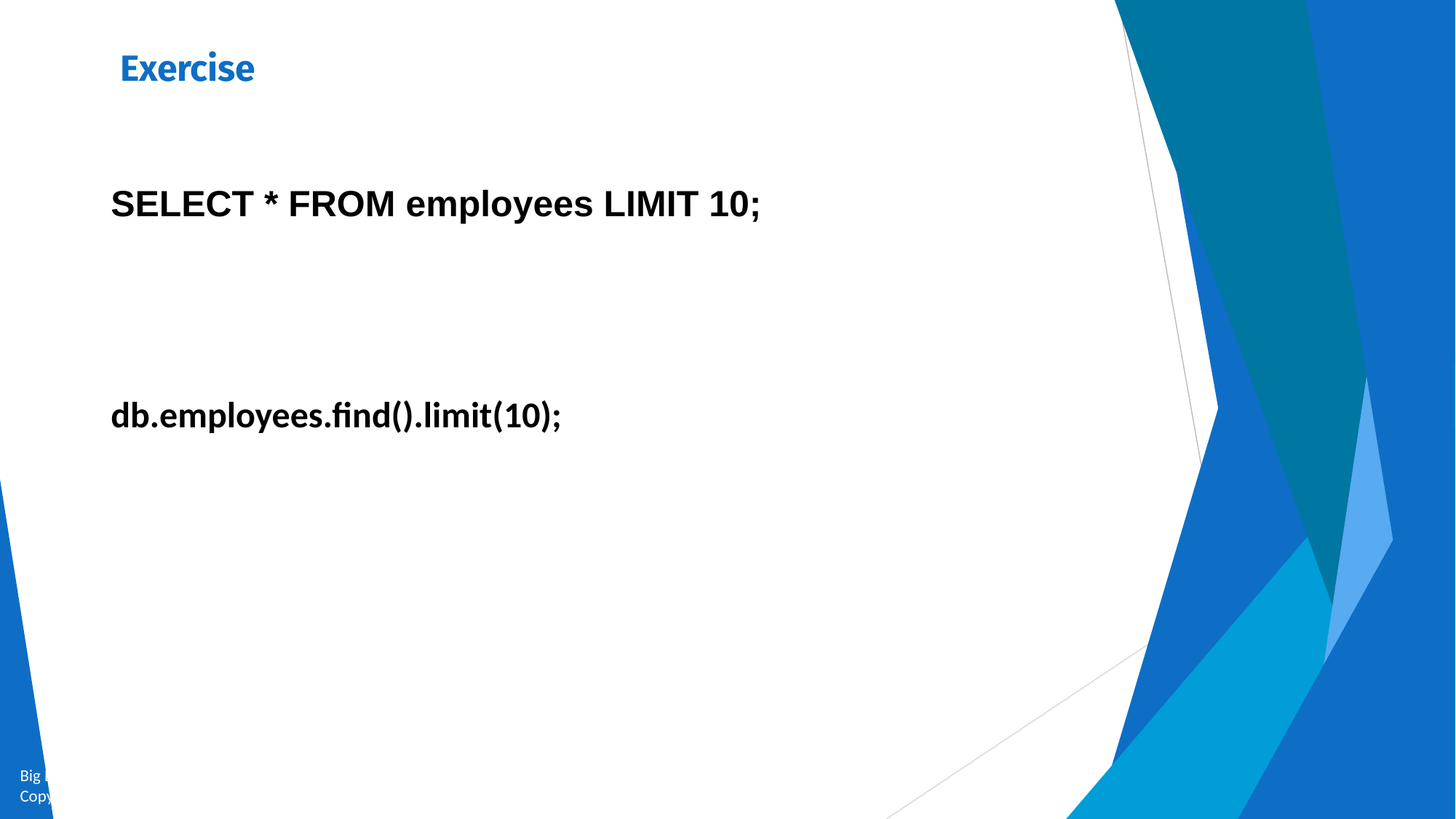

# Exercise
SELECT * FROM employees LIMIT 10;
db.employees.find().limit(10);
Big Data and Analytics by Seema Acharya and Subhashini Chellappan
Copyright 2015, WILEY INDIA PVT. LTD.